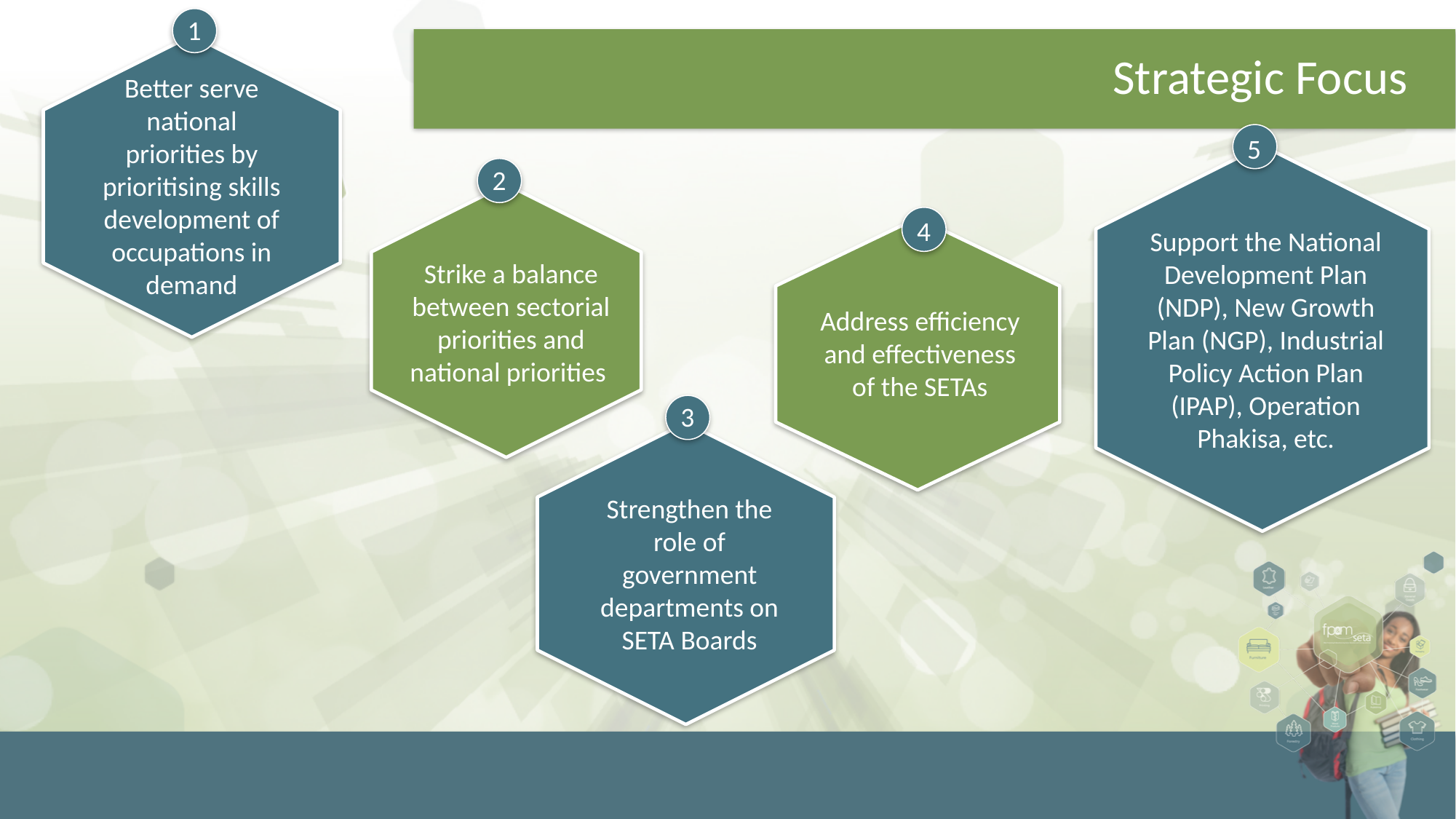

# Strategic Focus
1

Better serve national priorities by prioritising skills development of occupations in demand

5
2

4

Support the National Development Plan (NDP), New Growth Plan (NGP), Industrial Policy Action Plan (IPAP), Operation Phakisa, etc.
Strike a balance between sectorial priorities and national priorities
Address efficiency and effectiveness of the SETAs
3

Strengthen the role of government departments on SETA Boards